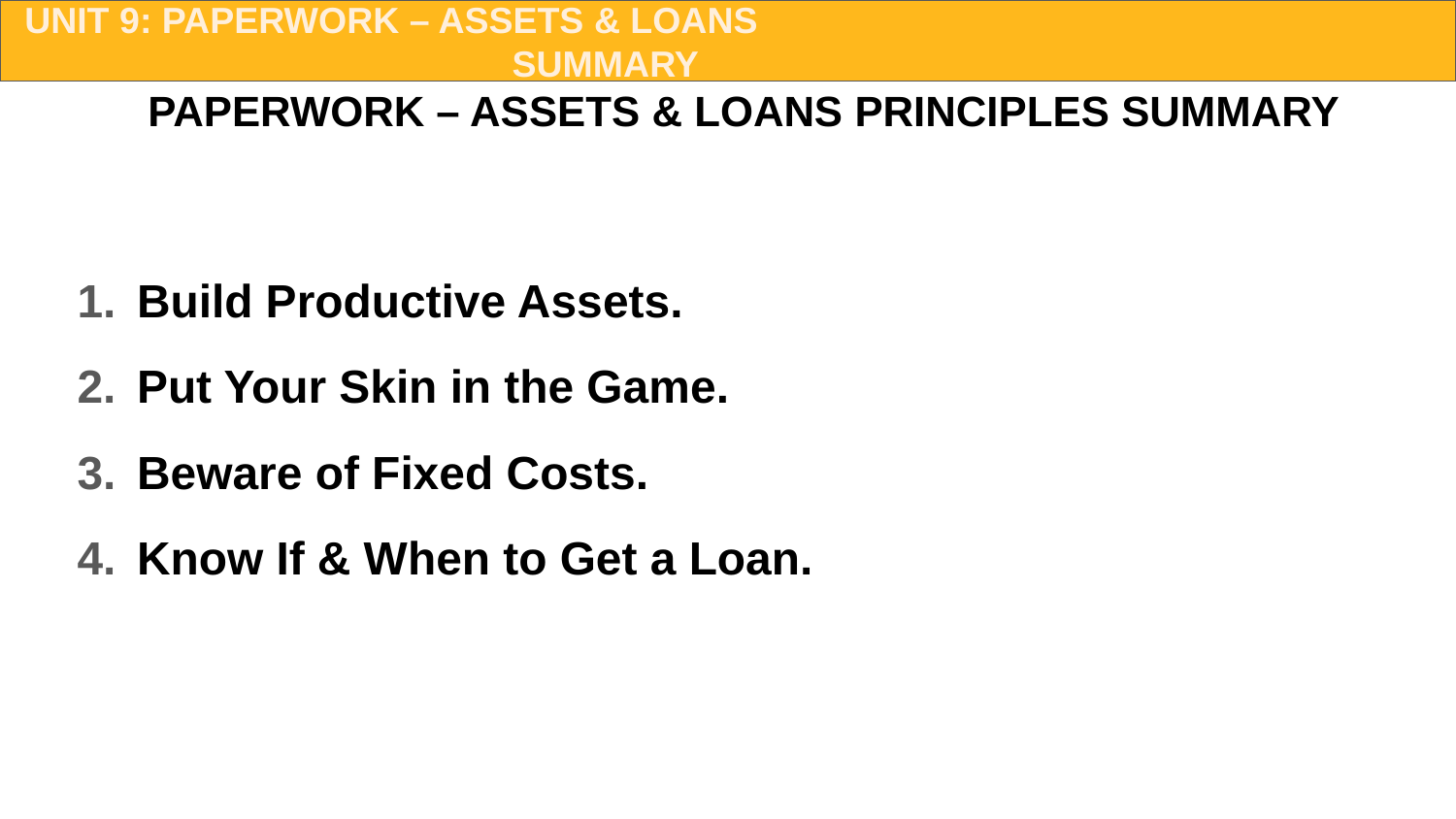

UNIT 9: PAPERWORK – ASSETS & LOANS			     	     			      SUMMARY
PAPERWORK – ASSETS & LOANS PRINCIPLES SUMMARY

Build Productive Assets.
Put Your Skin in the Game.
Beware of Fixed Costs.
Know If & When to Get a Loan.